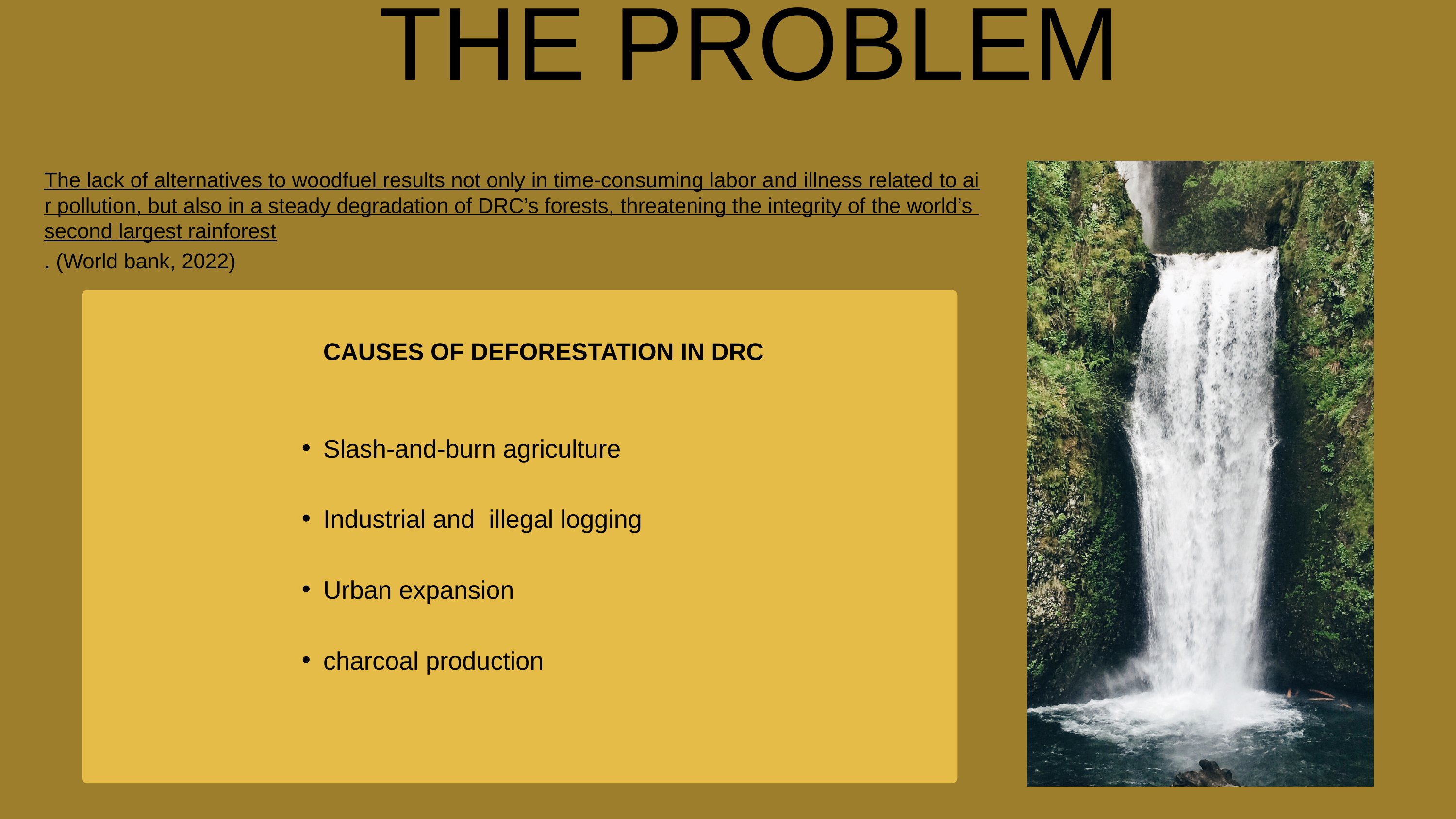

THE PROBLEM

The lack of alternatives to woodfuel results not only in time-consuming labor and illness related to air pollution, but also in a steady degradation of DRC’s forests, threatening the integrity of the world’s second largest rainforest. (World bank, 2022)

CAUSES OF DEFORESTATION IN DRC

Slash-and-burn agriculture

Industrial and  illegal logging

Urban expansion

charcoal production